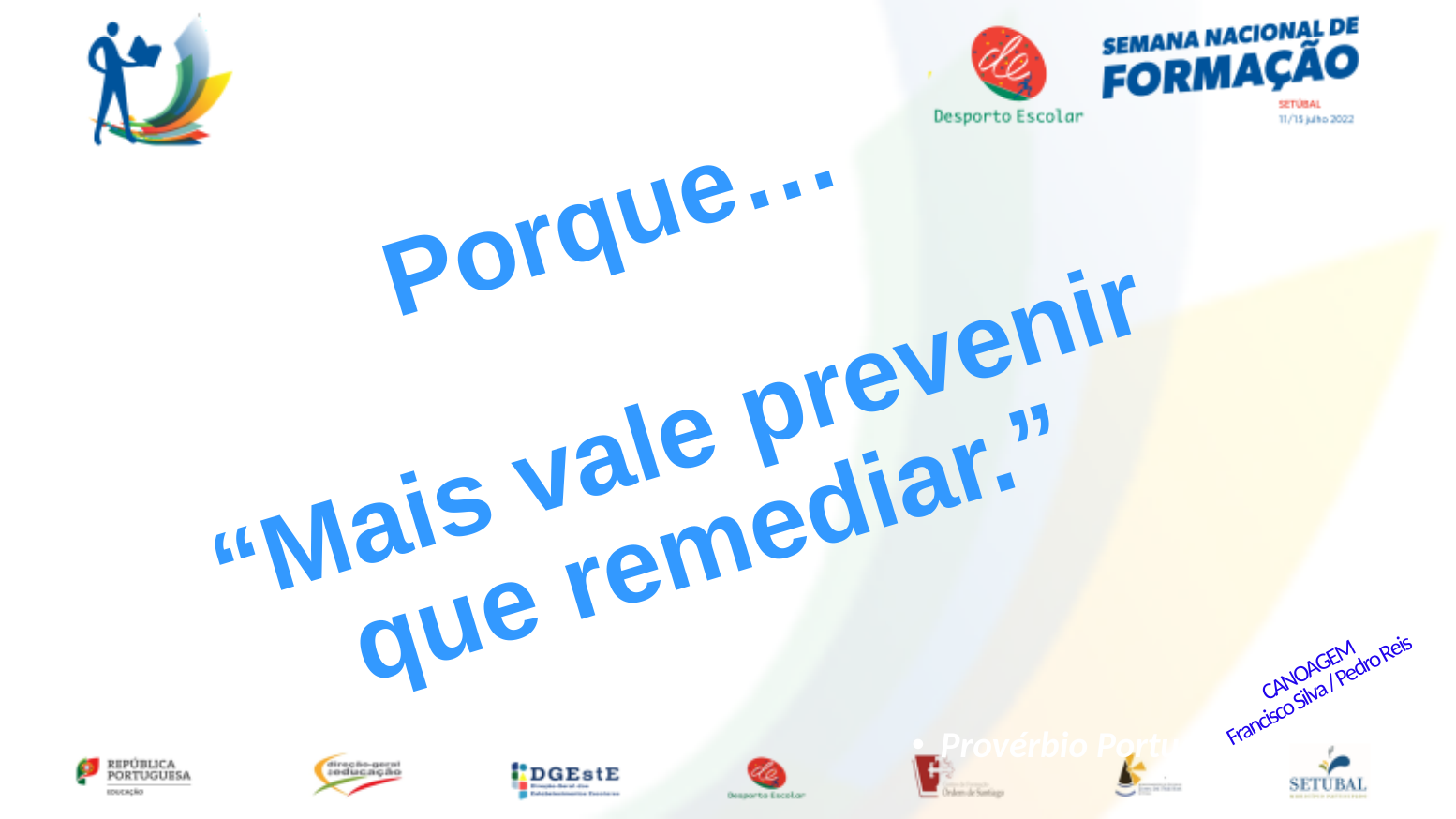

# Porque… “Mais vale prevenir que remediar.”
CANOAGEM
Francisco Silva / Pedro Reis
Provérbio Português